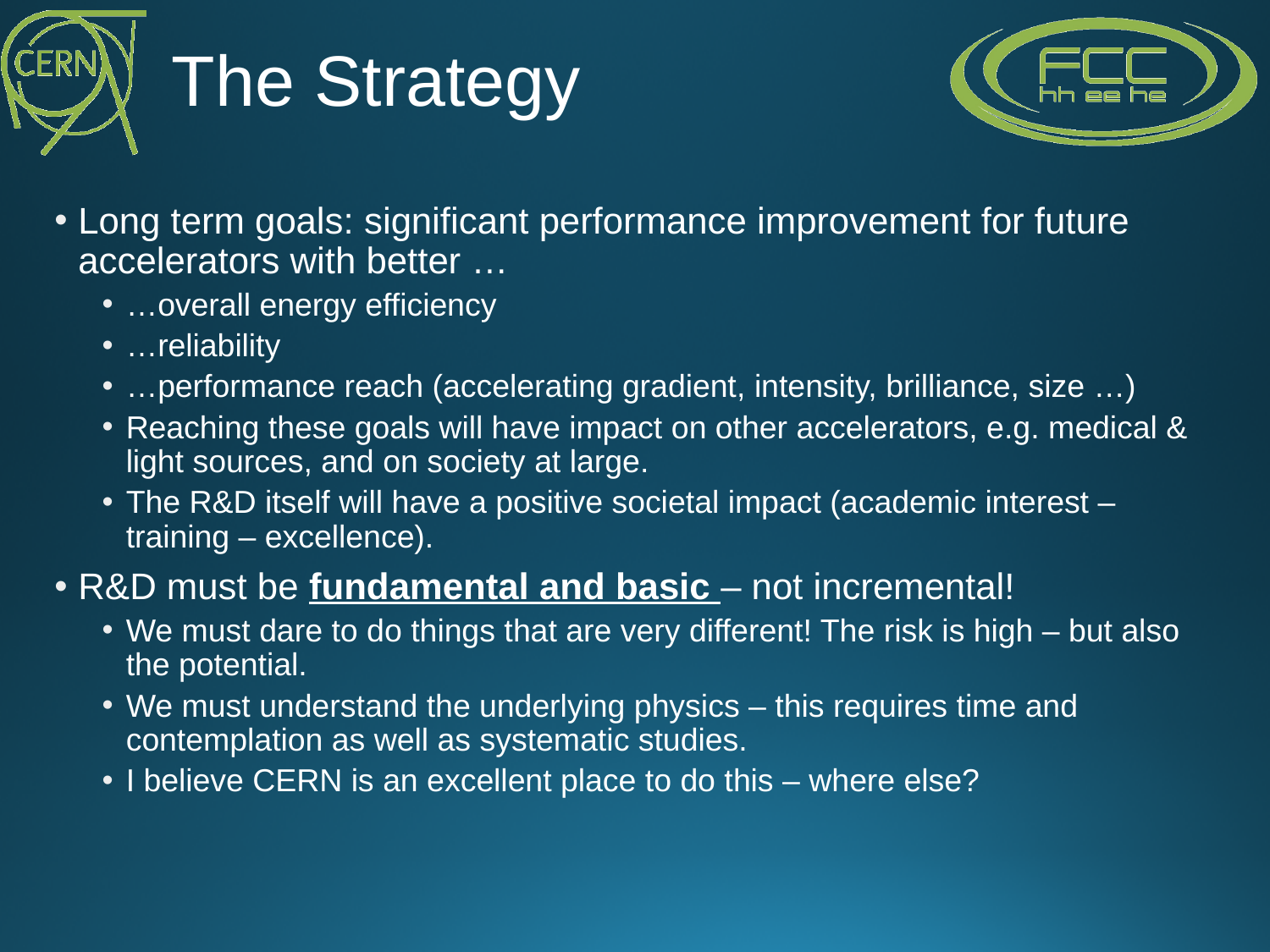

# The Strategy
Long term goals: significant performance improvement for future accelerators with better …
…overall energy efficiency
…reliability
…performance reach (accelerating gradient, intensity, brilliance, size …)
Reaching these goals will have impact on other accelerators, e.g. medical & light sources, and on society at large.
The R&D itself will have a positive societal impact (academic interest – training – excellence).
R&D must be fundamental and basic – not incremental!
We must dare to do things that are very different! The risk is high – but also the potential.
We must understand the underlying physics – this requires time and contemplation as well as systematic studies.
I believe CERN is an excellent place to do this – where else?